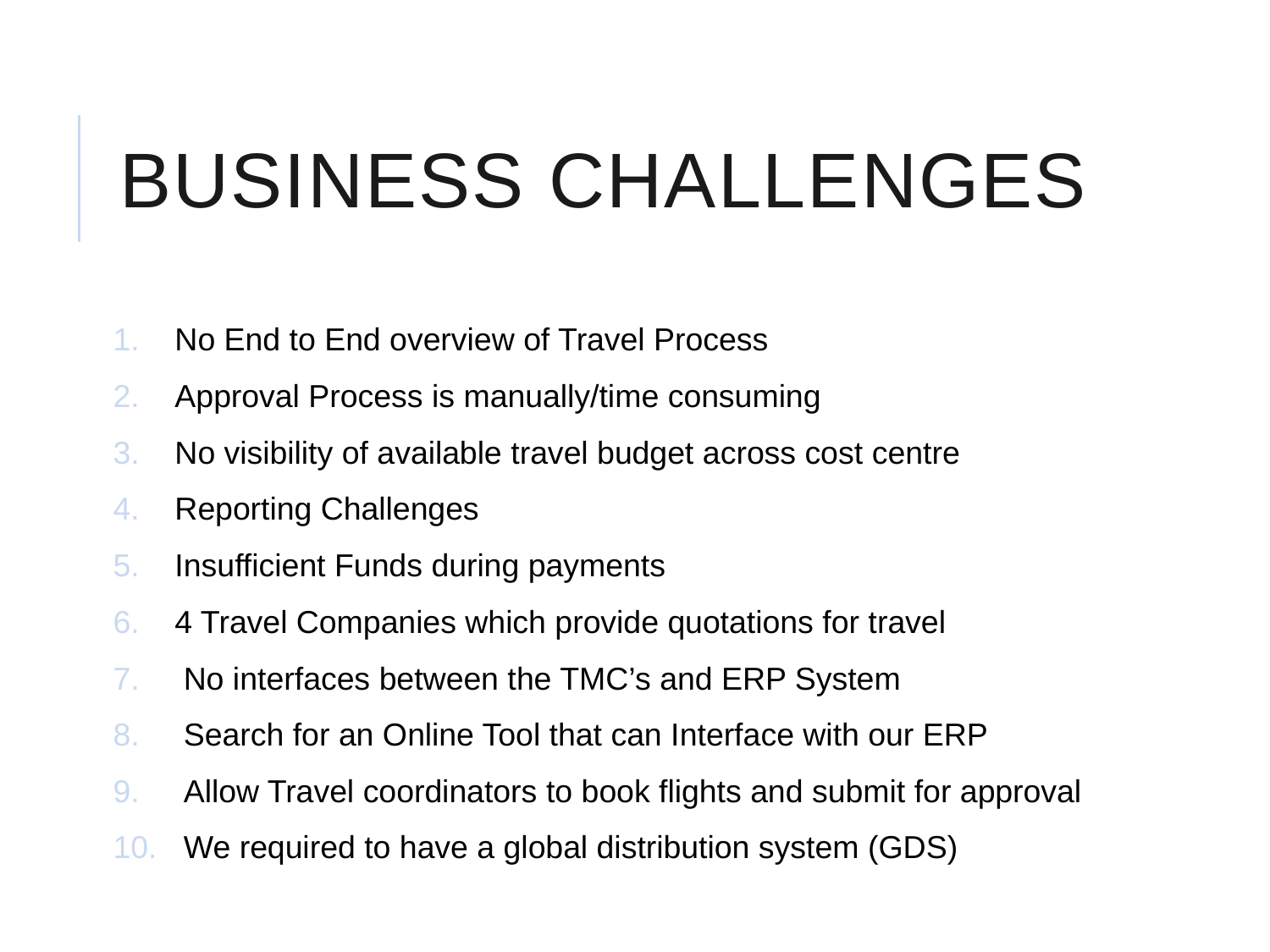

# Business Challenges
No End to End overview of Travel Process
Approval Process is manually/time consuming
No visibility of available travel budget across cost centre
Reporting Challenges
Insufficient Funds during payments
4 Travel Companies which provide quotations for travel
 No interfaces between the TMC’s and ERP System
 Search for an Online Tool that can Interface with our ERP
 Allow Travel coordinators to book flights and submit for approval
 We required to have a global distribution system (GDS)